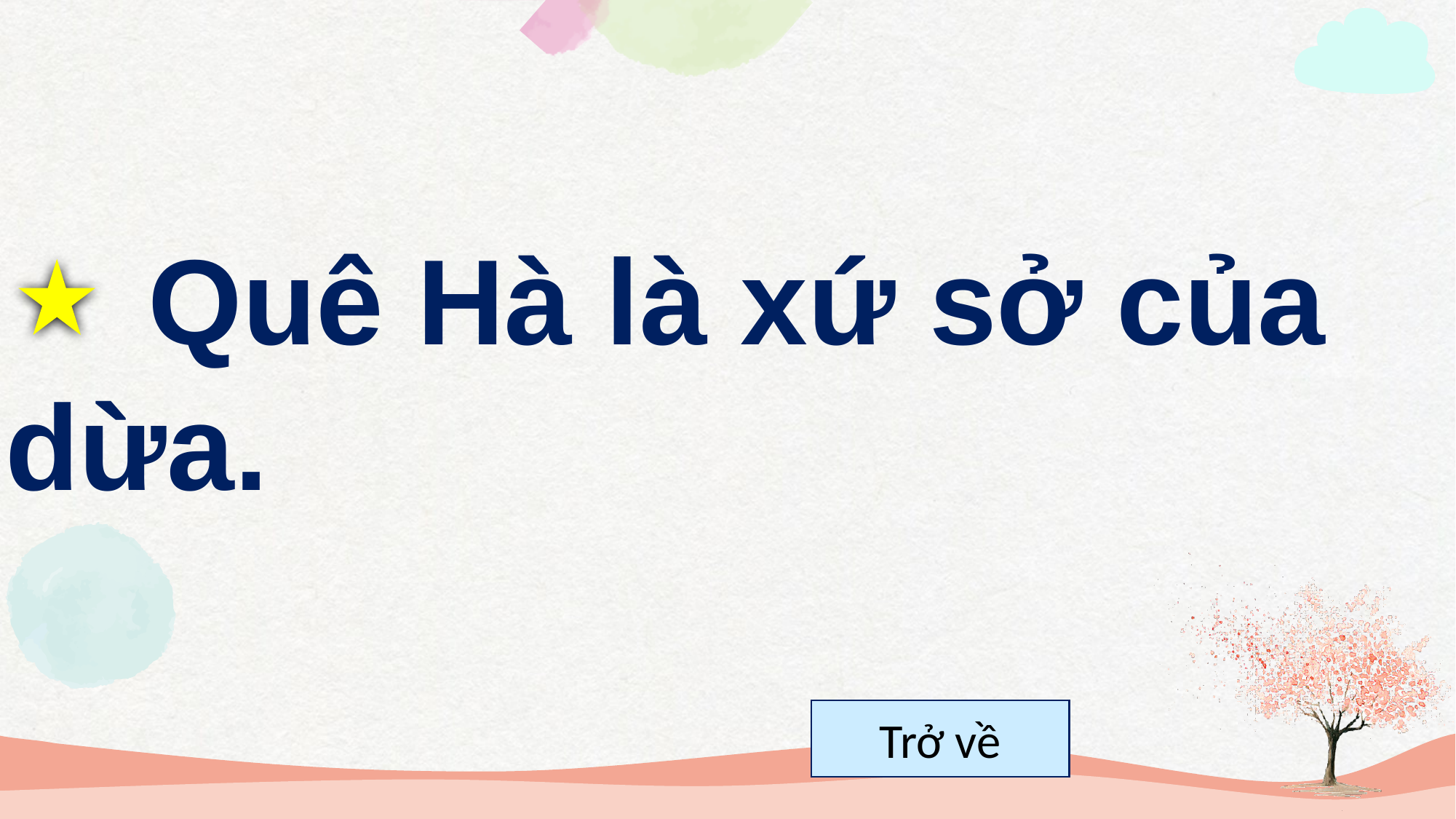

Quê Hà là xứ sở của dừa.

Trở về